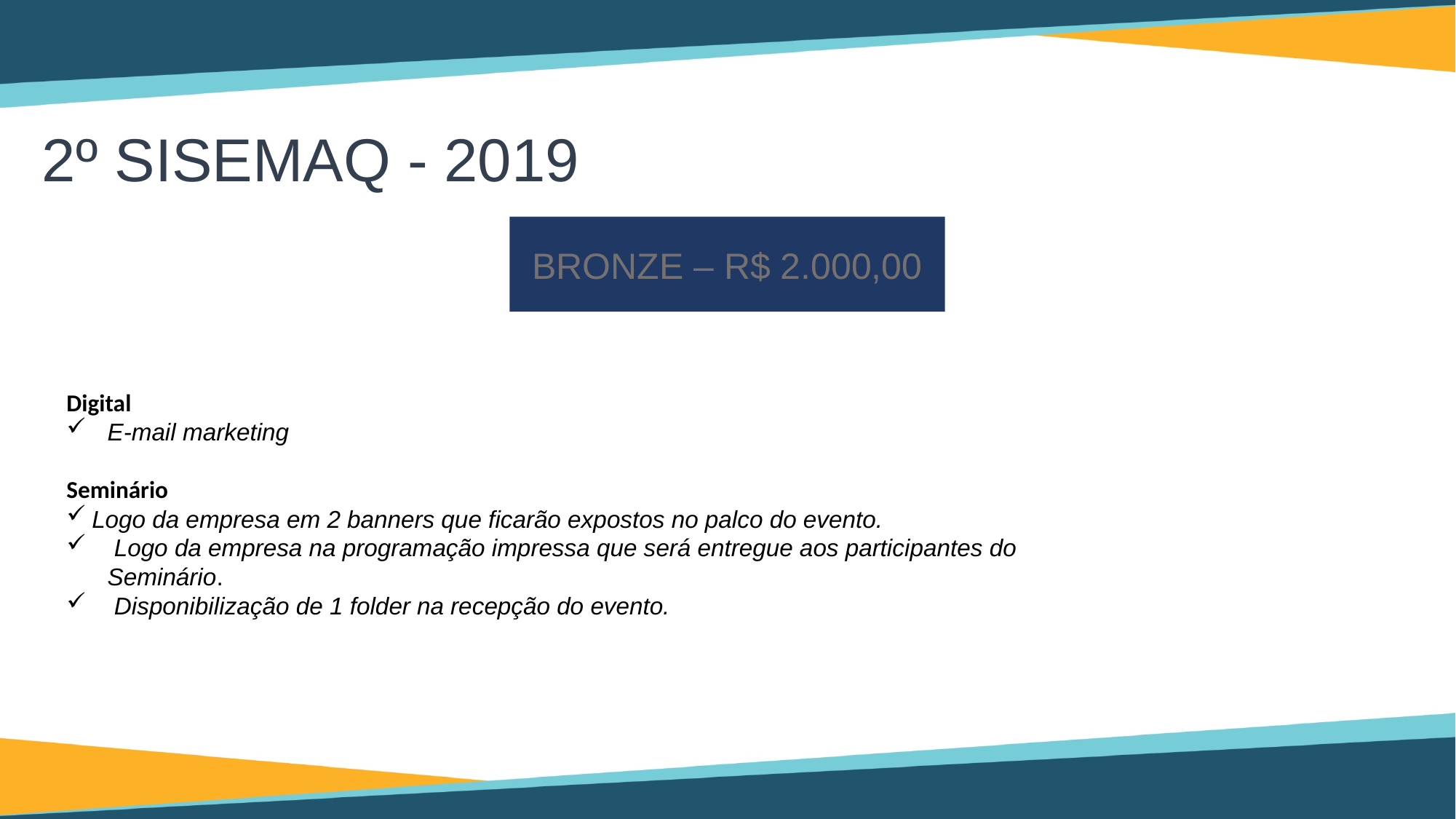

2º SISEMAQ - 2019
BRONZE – R$ 2.000,00
Digital
E-mail marketing

Seminário
 Logo da empresa em 2 banners que ficarão expostos no palco do evento.
 Logo da empresa na programação impressa que será entregue aos participantes do Seminário.
 Disponibilização de 1 folder na recepção do evento.